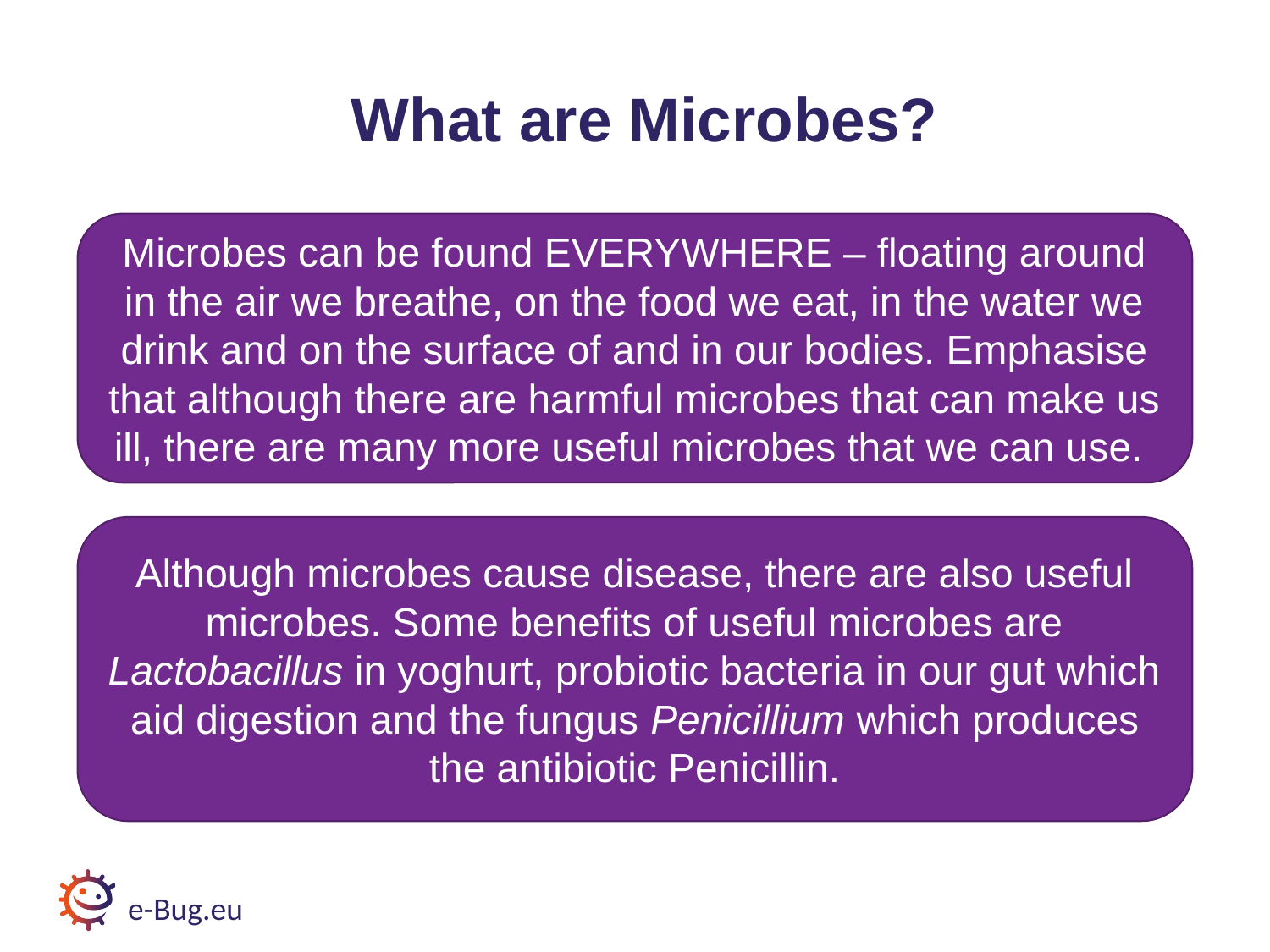

# What are Microbes? (2/2)
What are Microbes?
Microbes can be found EVERYWHERE – floating around in the air we breathe, on the food we eat, in the water we drink and on the surface of and in our bodies. Emphasise that although there are harmful microbes that can make us ill, there are many more useful microbes that we can use.
Although microbes cause disease, there are also useful microbes. Some benefits of useful microbes are Lactobacillus in yoghurt, probiotic bacteria in our gut which aid digestion and the fungus Penicillium which produces the antibiotic Penicillin.
e-Bug.eu